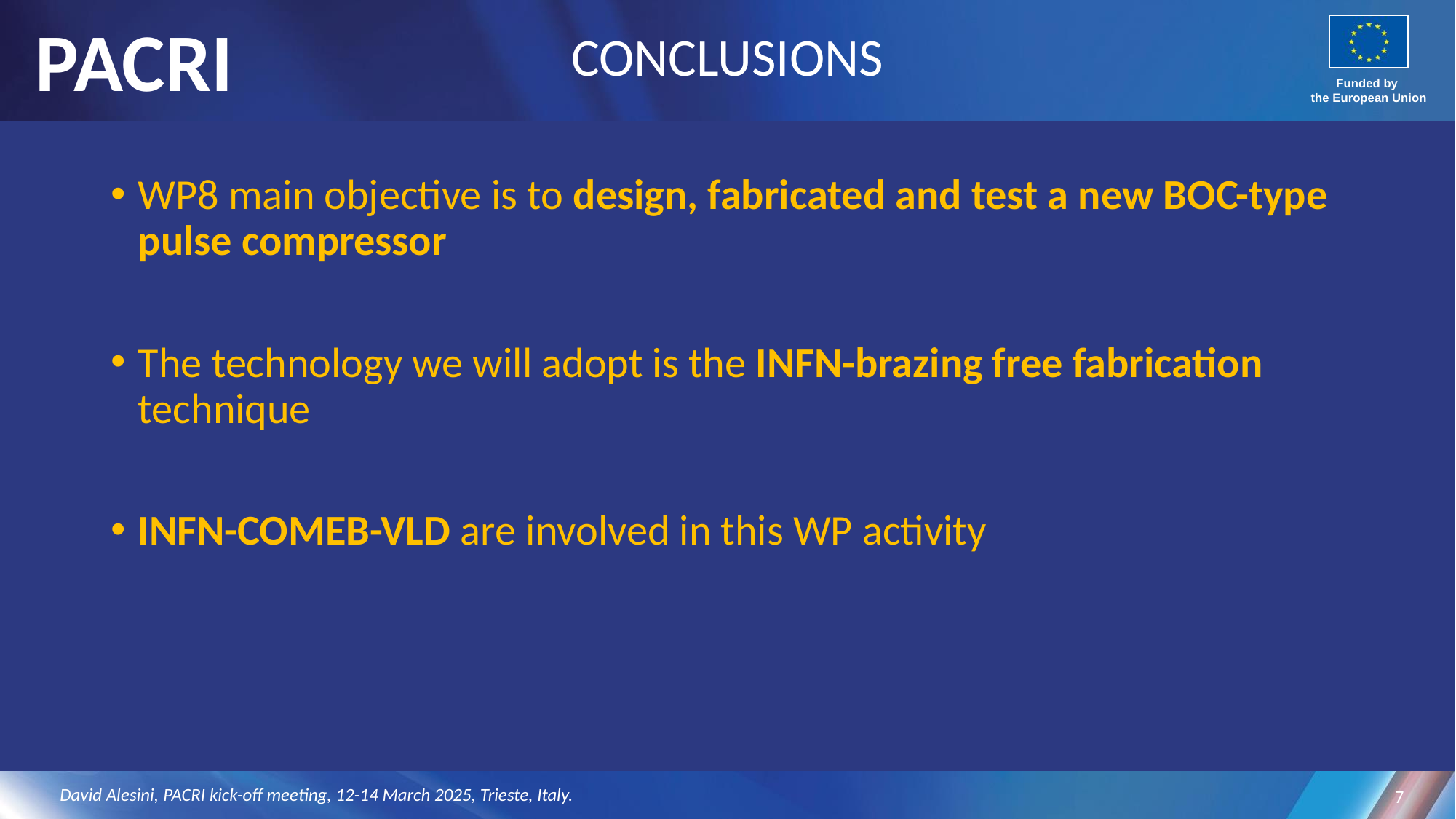

# CONCLUSIONS
WP8 main objective is to design, fabricated and test a new BOC-type pulse compressor

The technology we will adopt is the INFN-brazing free fabrication technique

INFN-COMEB-VLD are involved in this WP activity
David Alesini, PACRI kick-off meeting, 12-14 March 2025, Trieste, Italy.
7